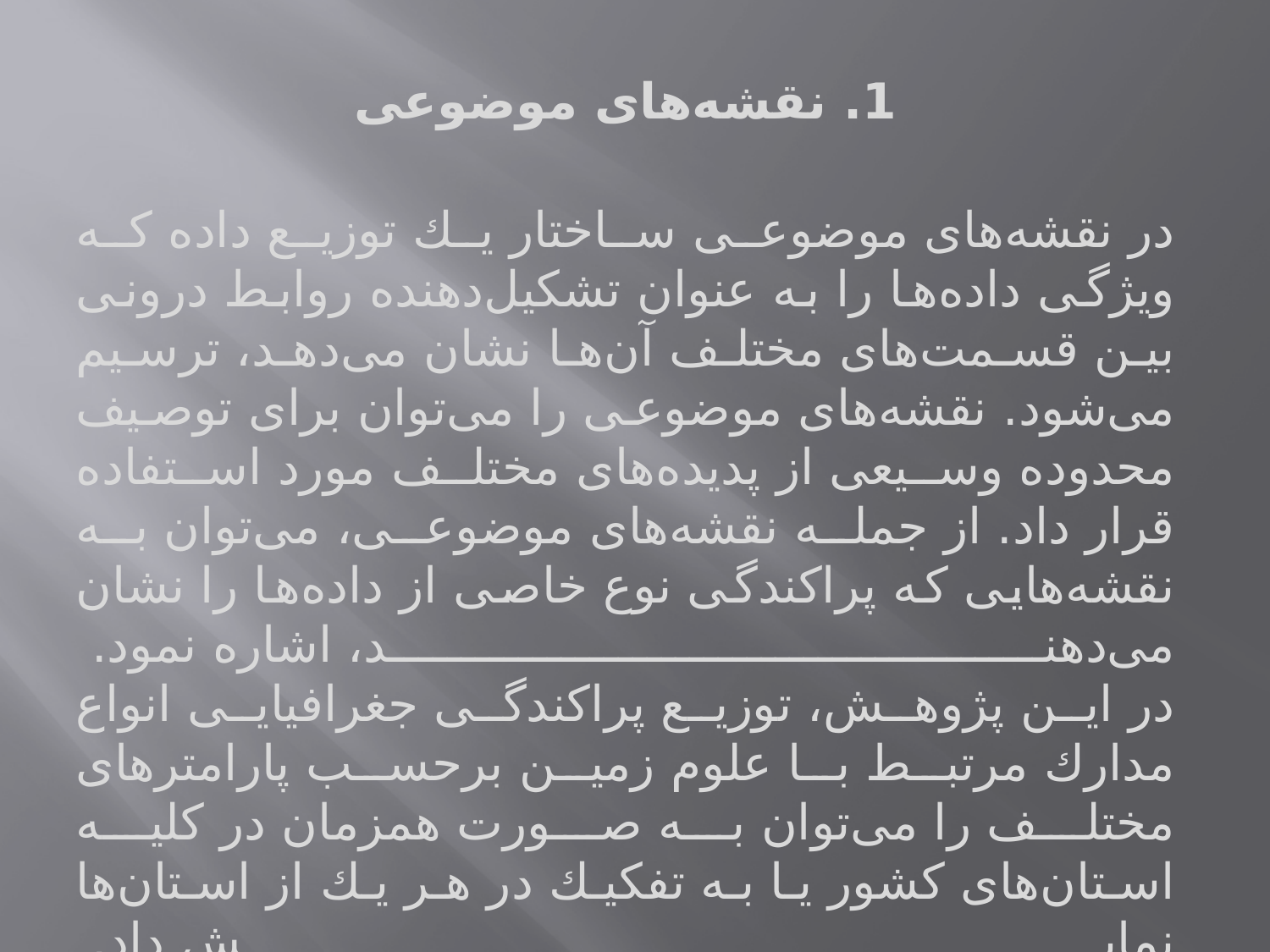

1. نقشه‌های موضوعی
در نقشه‌های موضوعی ساختار یك توزیع داده كه ویژگی داده‌ها را به عنوان تشكیل‌دهنده روابط درونی بین قسمت‌های مختلف آن‌ها نشان می‌دهد، ترسیم می‌شود. نقشه‌های موضوعی را می‌توان برای توصیف محدوده وسیعی از پدیده‌های مختلف مورد استفاده قرار داد. از جمله نقشه‌های موضوعی، می‌توان به نقشه‌هایی كه پراكندگی نوع خاصی از داده‌ها را نشان می‌دهند، اشاره نمود.
در این پژوهش، توزیع پراكندگی جغرافیایی انواع مدارك مرتبط با علوم زمین برحسب پارامترهای مختلف را می‌توان به صورت همزمان در كلیه استان‌های كشور یا به تفكیك در هر یك از استان‌ها نمایش داد.